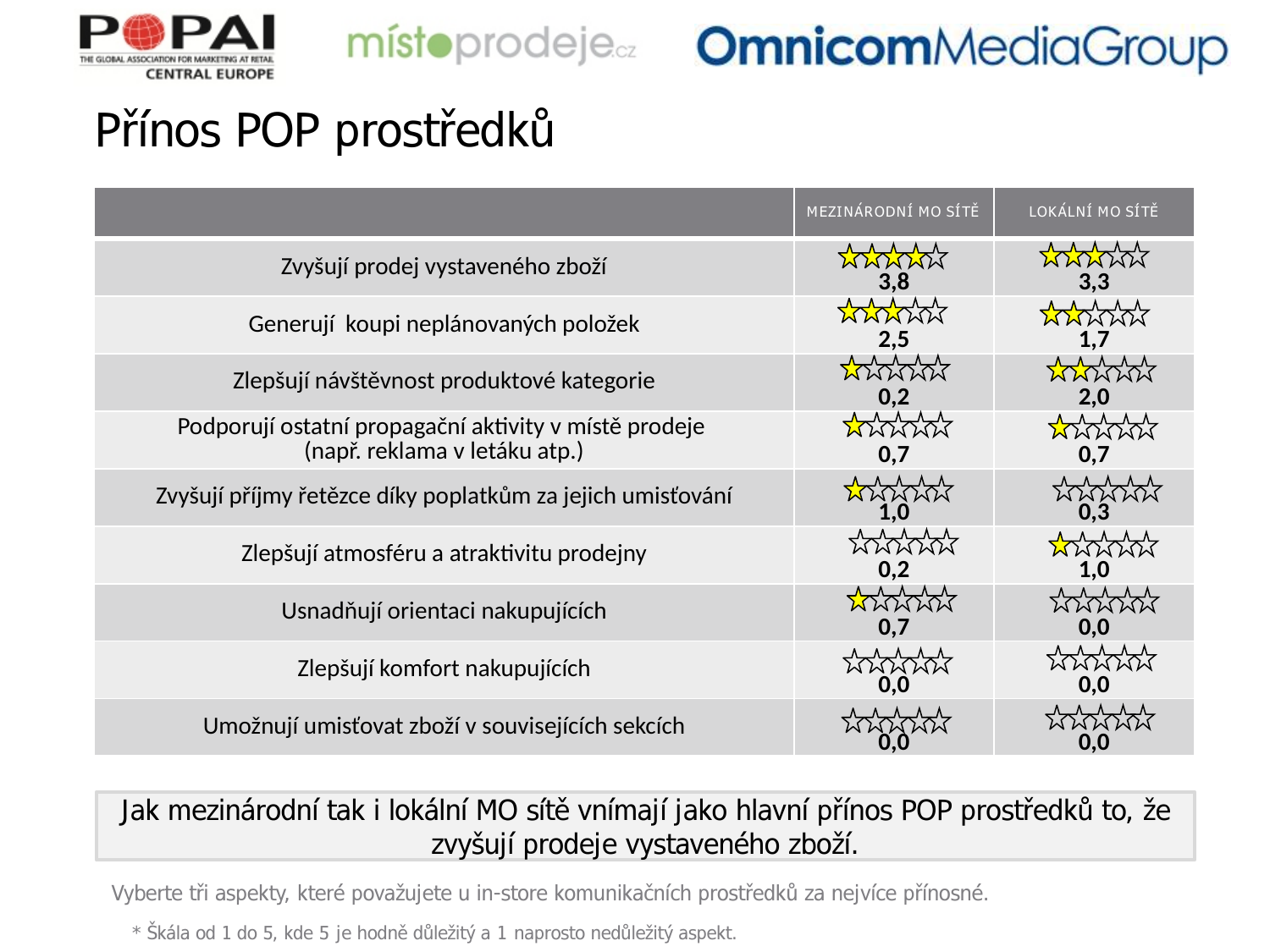

# Přínos POP prostředků
|  | MEZINÁRODNÍ MO SÍTĚ | LOKÁLNÍ MO SÍTĚ |
| --- | --- | --- |
| Zvyšují prodej vystaveného zboží | 3,8 | 3,3 |
| Generují koupi neplánovaných položek | 2,5 | 1,7 |
| Zlepšují návštěvnost produktové kategorie | 0,2 | 2,0 |
| Podporují ostatní propagační aktivity v místě prodeje (např. reklama v letáku atp.) | 0,7 | 0,7 |
| Zvyšují příjmy řetězce díky poplatkům za jejich umisťování | 1,0 | 0,3 |
| Zlepšují atmosféru a atraktivitu prodejny | 0,2 | 1,0 |
| Usnadňují orientaci nakupujících | 0,7 | 0,0 |
| Zlepšují komfort nakupujících | 0,0 | 0,0 |
| Umožnují umisťovat zboží v souvisejících sekcích | 0,0 | 0,0 |

Jak mezinárodní tak i lokální MO sítě vnímají jako hlavní přínos POP prostředků to, že zvyšují prodeje vystaveného zboží.
Vyberte tři aspekty, které považujete u in-store komunikačních prostředků za nejvíce přínosné.
* Škála od 1 do 5, kde 5 je hodně důležitý a 1 naprosto nedůležitý aspekt.